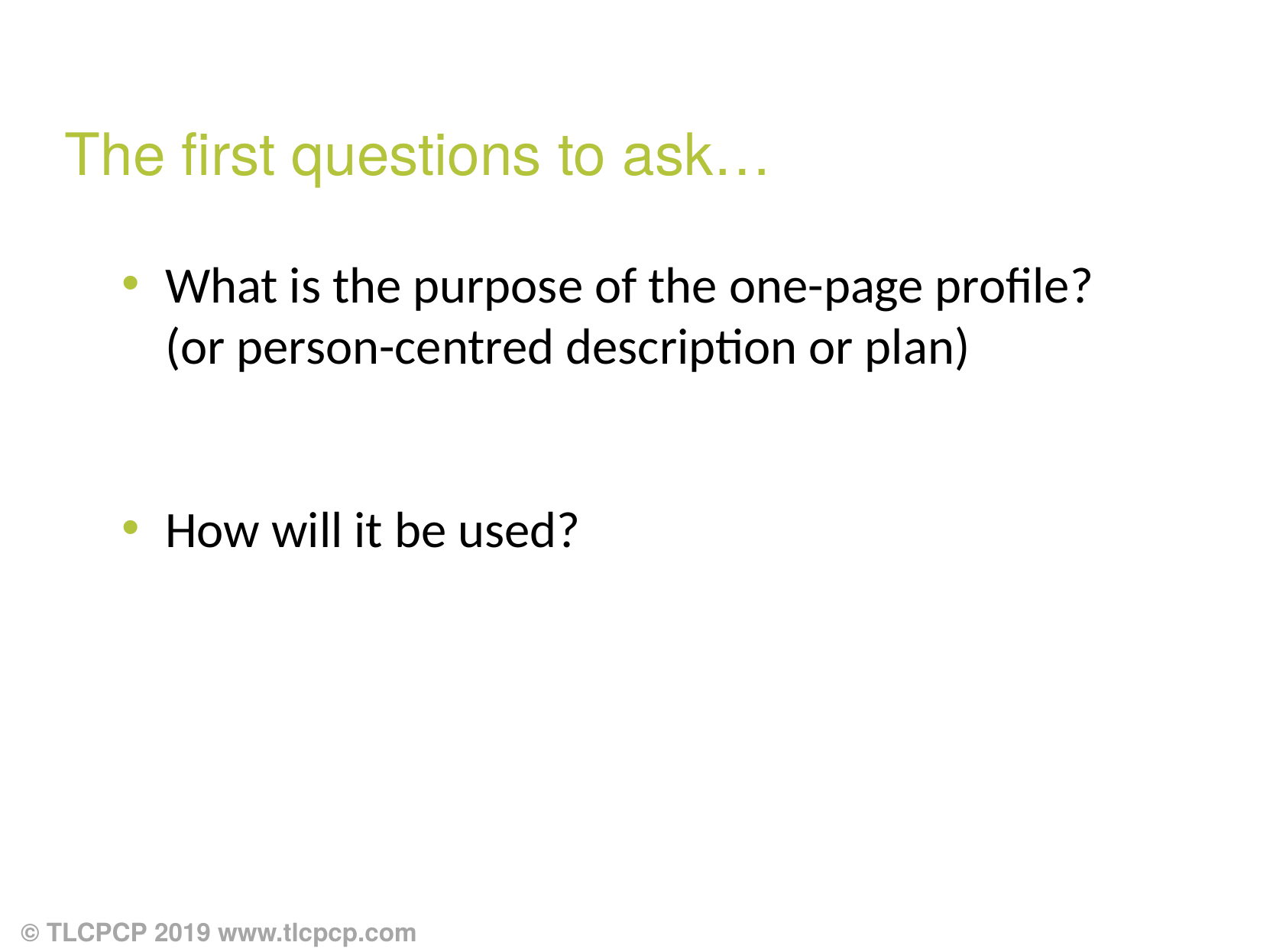

# The first questions to ask…
What is the purpose of the one-page profile? (or person-centred description or plan)

How will it be used?
© TLCPCP 2019 www.tlcpcp.com